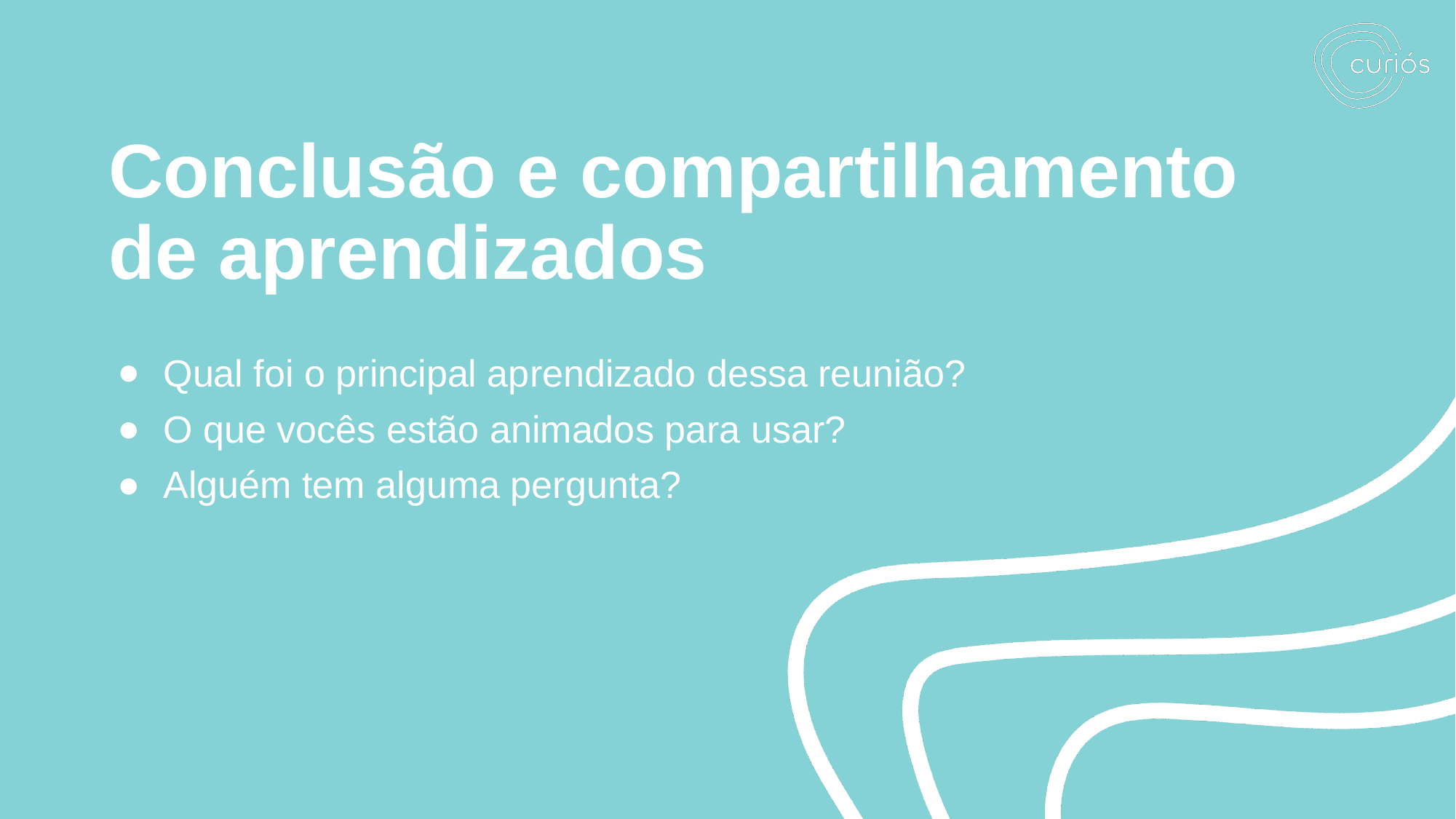

# Conclusão e compartilhamento de aprendizados
Qual foi o principal aprendizado dessa reunião?
O que vocês estão animados para usar?
Alguém tem alguma pergunta?